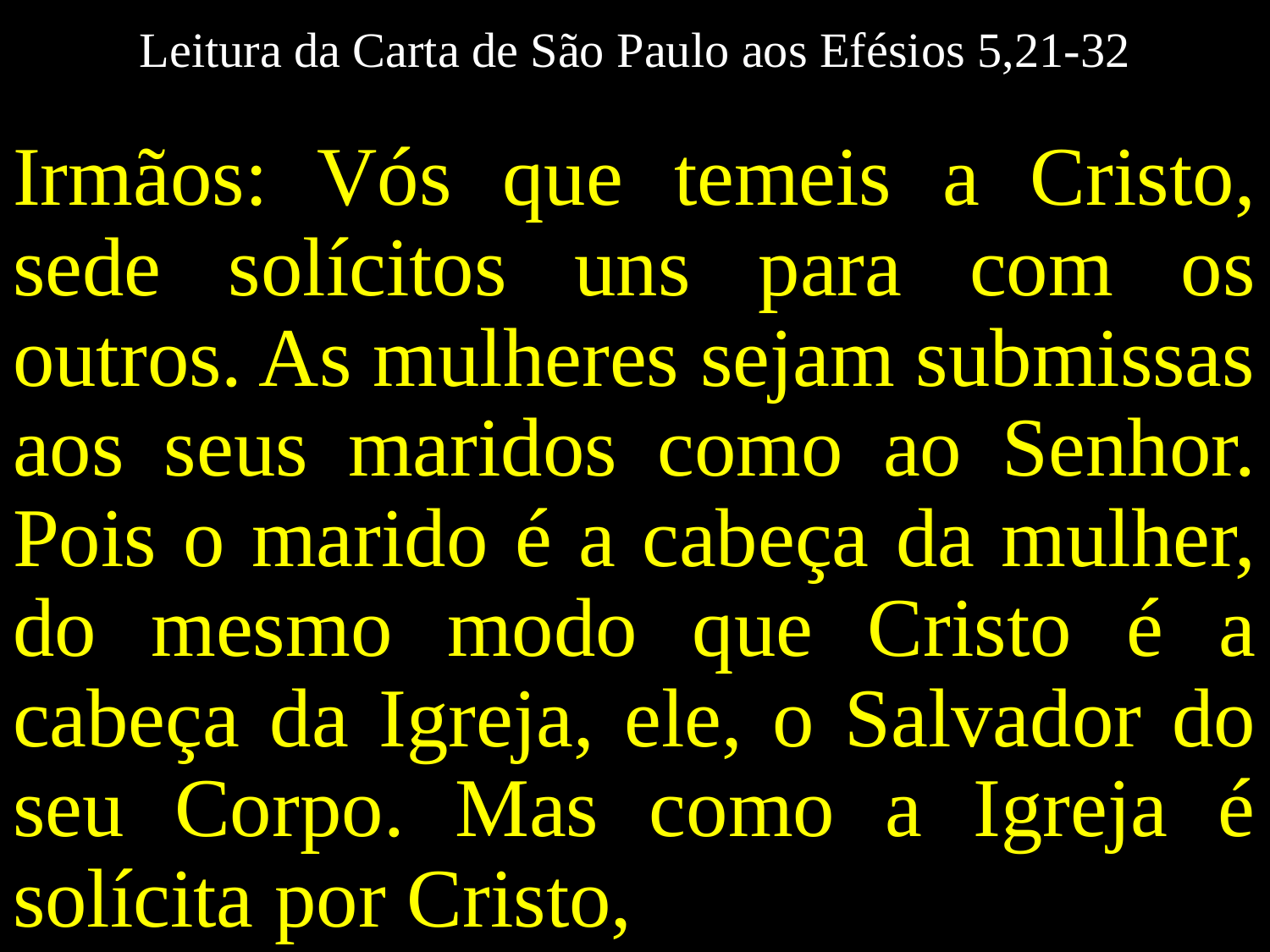

Leitura da Carta de São Paulo aos Efésios 5,21-32
Irmãos: Vós que temeis a Cristo, sede solícitos uns para com os outros. As mulheres sejam submissas aos seus maridos como ao Senhor. Pois o marido é a cabeça da mulher, do mesmo modo que Cristo é a cabeça da Igreja, ele, o Salvador do seu Corpo. Mas como a Igreja é solícita por Cristo,
#